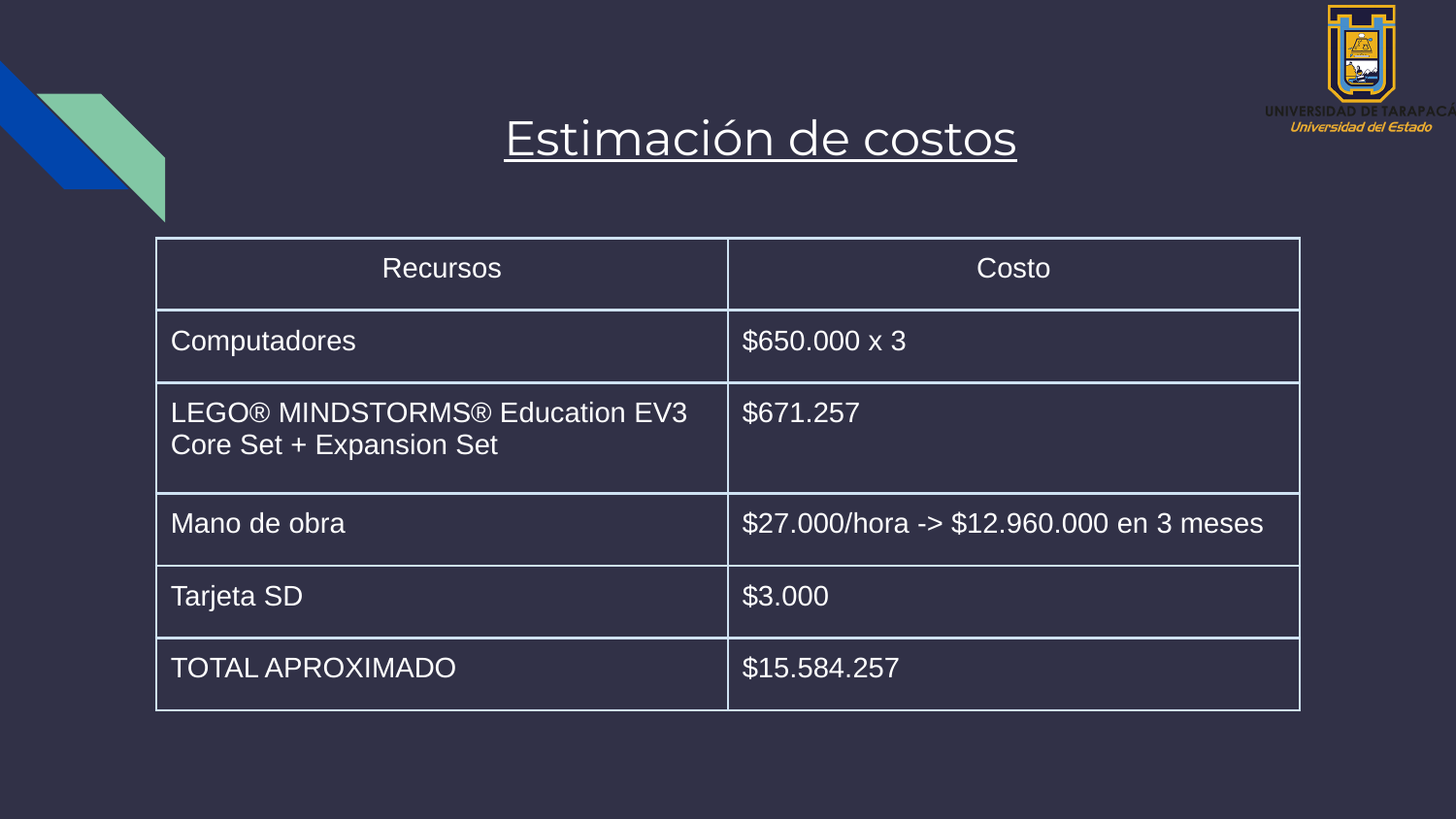

# Estimación de costos
| Recursos | Costo |
| --- | --- |
| Computadores | $650.000 x 3 |
| LEGO® MINDSTORMS® Education EV3 Core Set + Expansion Set | $671.257 |
| Mano de obra | $27.000/hora -> $12.960.000 en 3 meses |
| Tarjeta SD | $3.000 |
| TOTAL APROXIMADO | $15.584.257 |